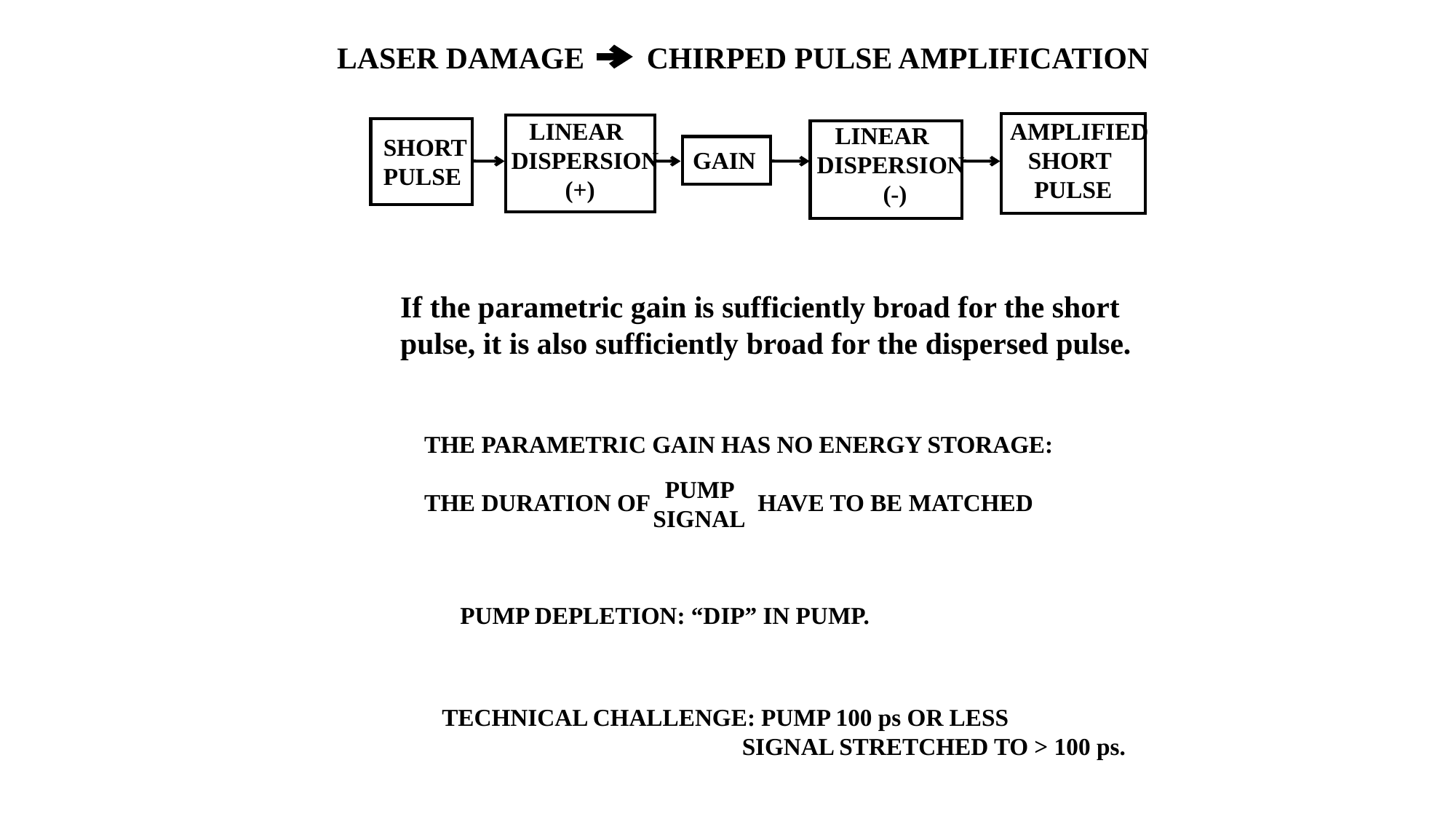

LASER DAMAGE
CHIRPED PULSE AMPLIFICATION

AMPLIFIED
   SHORT
    PULSE
   LINEAR
DISPERSION
         (+)

   LINEAR
DISPERSION
           (-)

SHORT
PULSE

GAIN

If the parametric gain is sufficiently broad for the short
pulse, it is also sufficiently broad for the dispersed pulse.
THE PARAMETRIC GAIN HAS NO ENERGY STORAGE:

THE DURATION OF                  HAVE TO BE MATCHED
  PUMP
SIGNAL
PUMP DEPLETION: “DIP” IN PUMP.
TECHNICAL CHALLENGE: PUMP 100 ps OR LESS
                                                  SIGNAL STRETCHED TO > 100 ps.